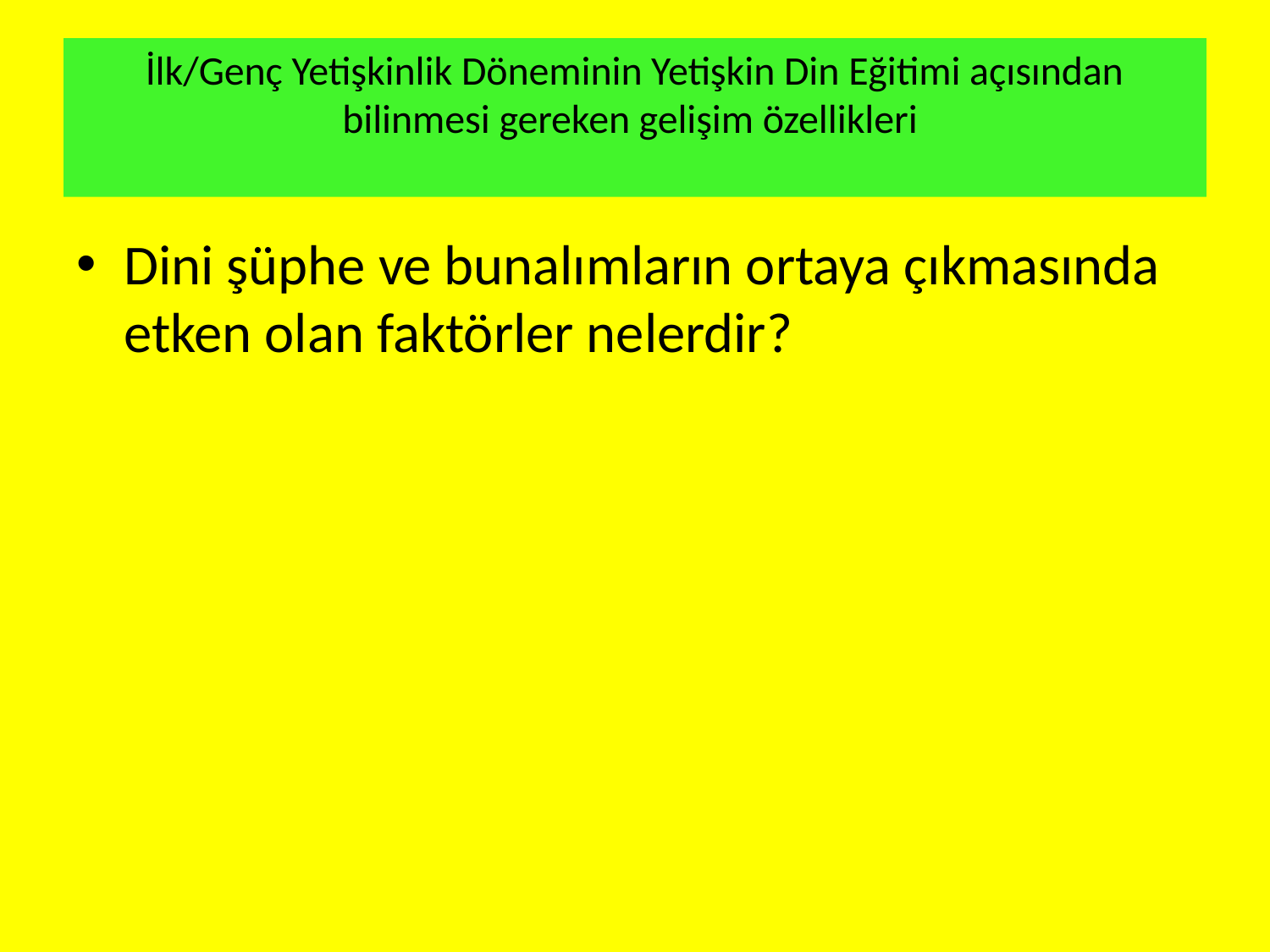

# İlk/Genç Yetişkinlik Döneminin Yetişkin Din Eğitimi açısından bilinmesi gereken gelişim özellikleri
Dini şüphe ve bunalımların ortaya çıkmasında etken olan faktörler nelerdir?